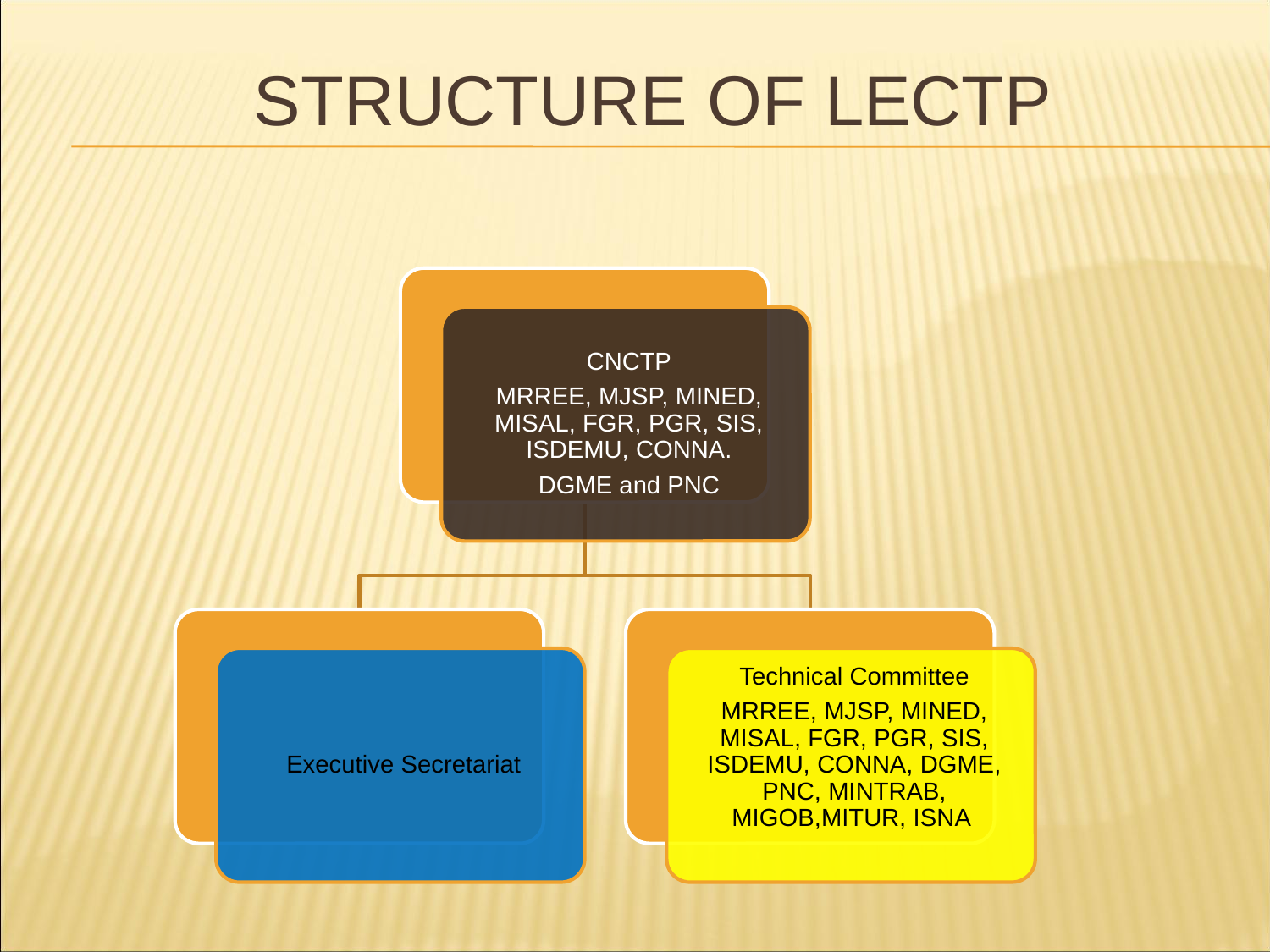

# STRUCTURE OF LECTP
CNCTP
MRREE, MJSP, MINED, MISAL, FGR, PGR, SIS, ISDEMU, CONNA.
 DGME and PNC
Executive Secretariat
Technical Committee
MRREE, MJSP, MINED, MISAL, FGR, PGR, SIS, ISDEMU, CONNA, DGME, PNC, MINTRAB, MIGOB,MITUR, ISNA